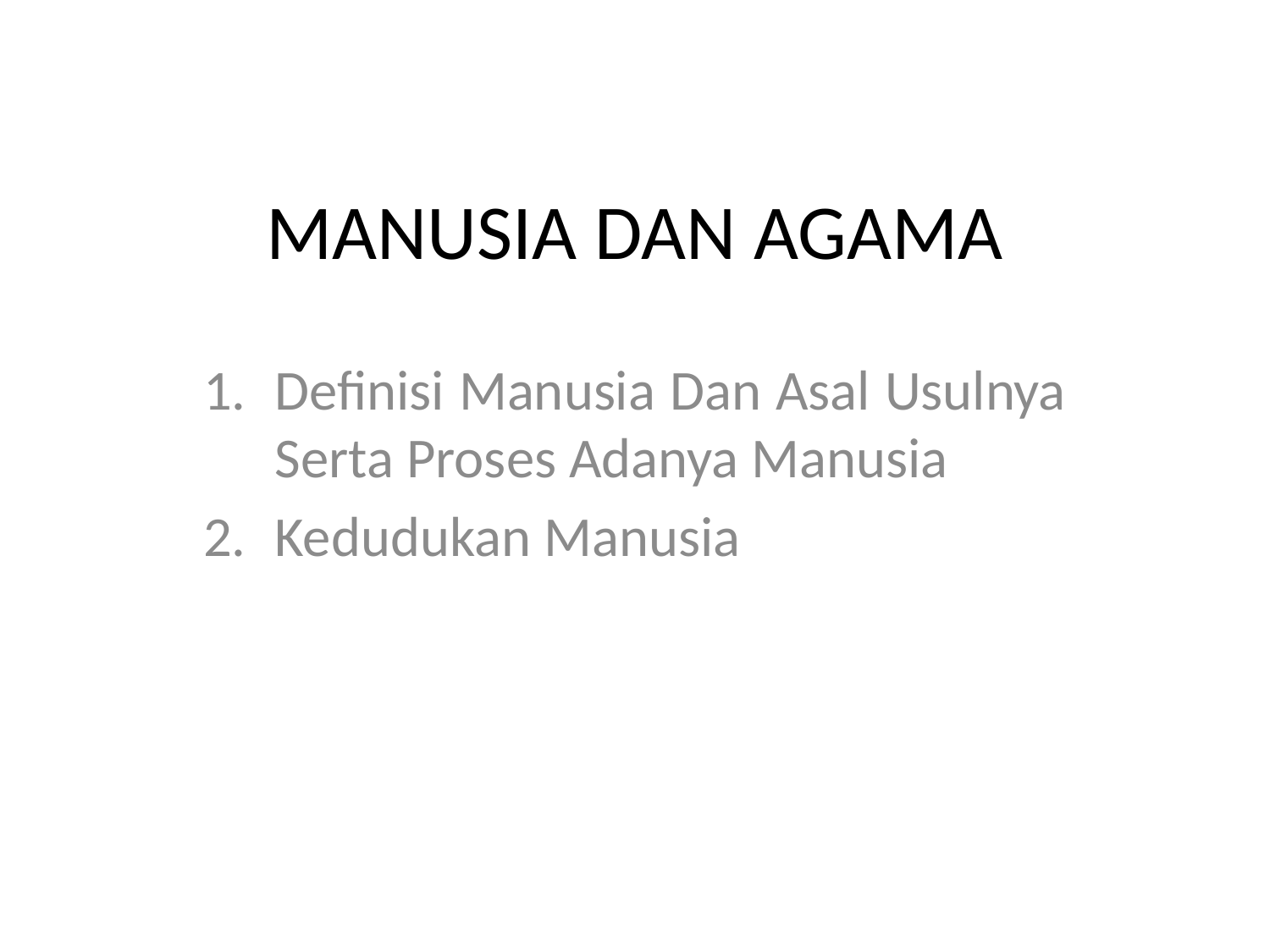

# MANUSIA DAN AGAMA
Definisi Manusia Dan Asal Usulnya Serta Proses Adanya Manusia
Kedudukan Manusia